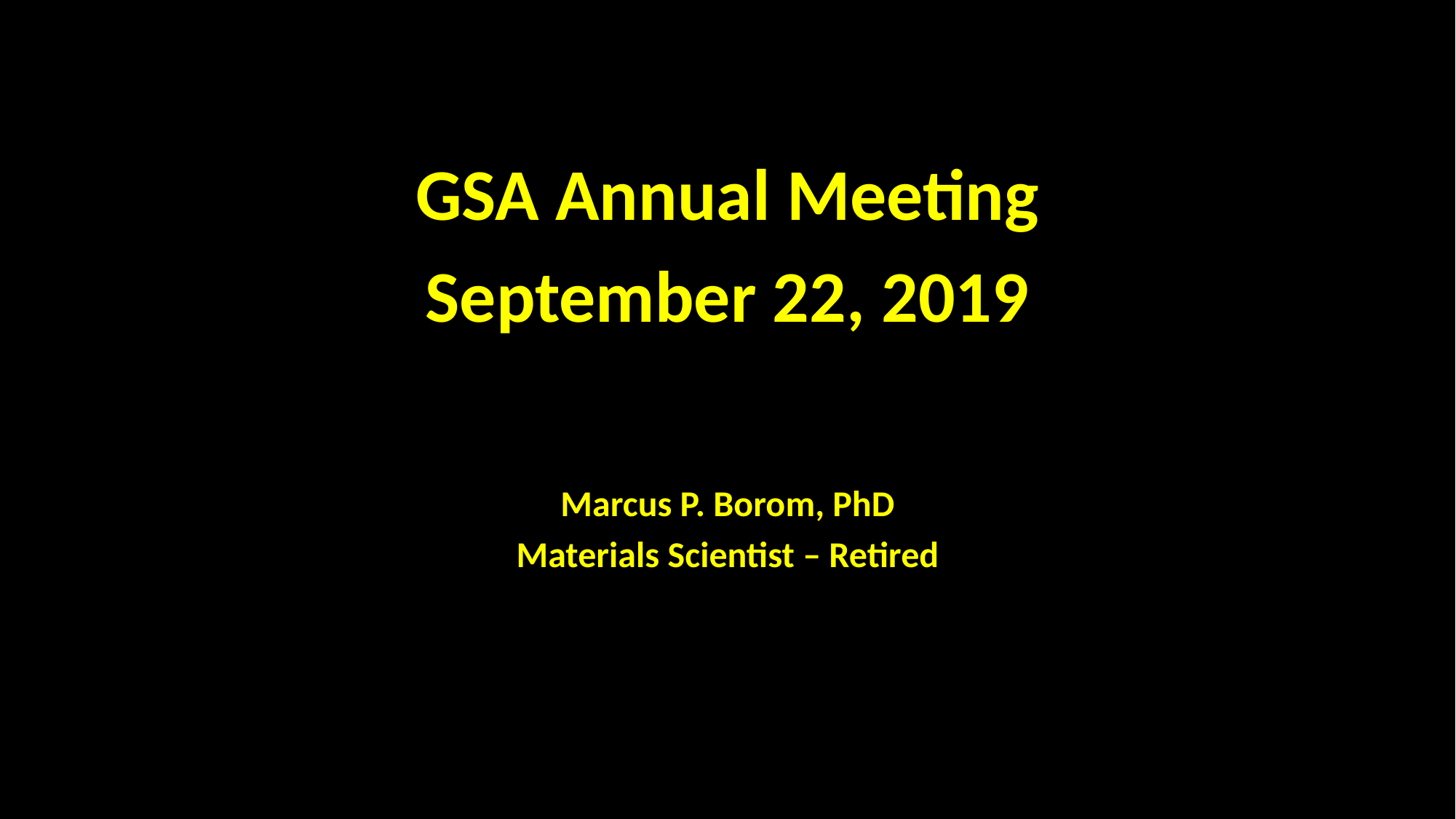

GSA Annual Meeting
September 22, 2019

Marcus P. Borom, PhD
Materials Scientist – Retired

Enhanced version
Without a 12 minute limit